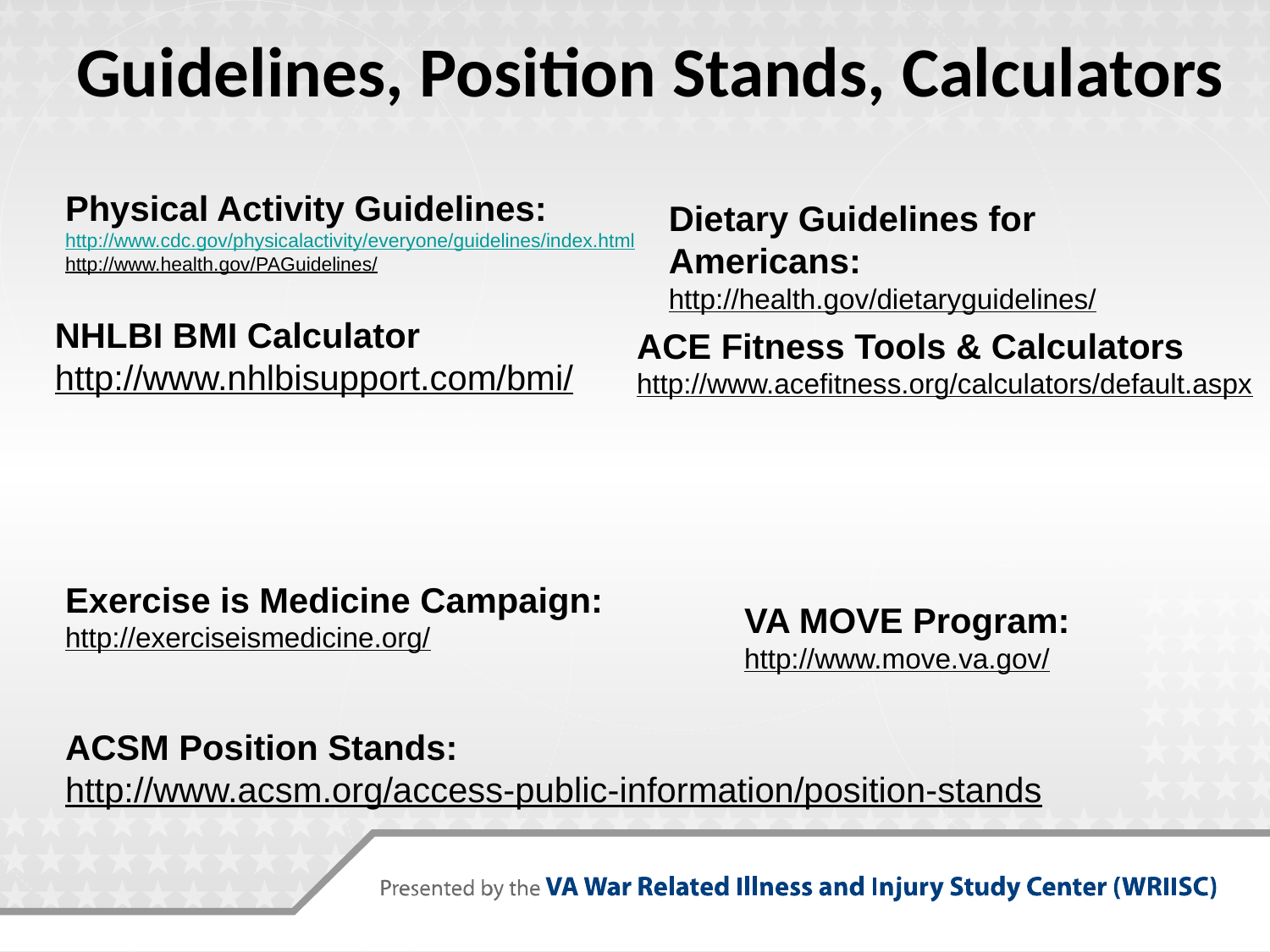

# Guidelines, Position Stands, Calculators
Physical Activity Guidelines:
http://www.cdc.gov/physicalactivity/everyone/guidelines/index.html
http://www.health.gov/PAGuidelines/
Dietary Guidelines for Americans:
http://health.gov/dietaryguidelines/
NHLBI BMI Calculator
http://www.nhlbisupport.com/bmi/
ACE Fitness Tools & Calculators
http://www.acefitness.org/calculators/default.aspx
Exercise is Medicine Campaign:
http://exerciseismedicine.org/
VA MOVE Program:
http://www.move.va.gov/
ACSM Position Stands:
http://www.acsm.org/access-public-information/position-stands